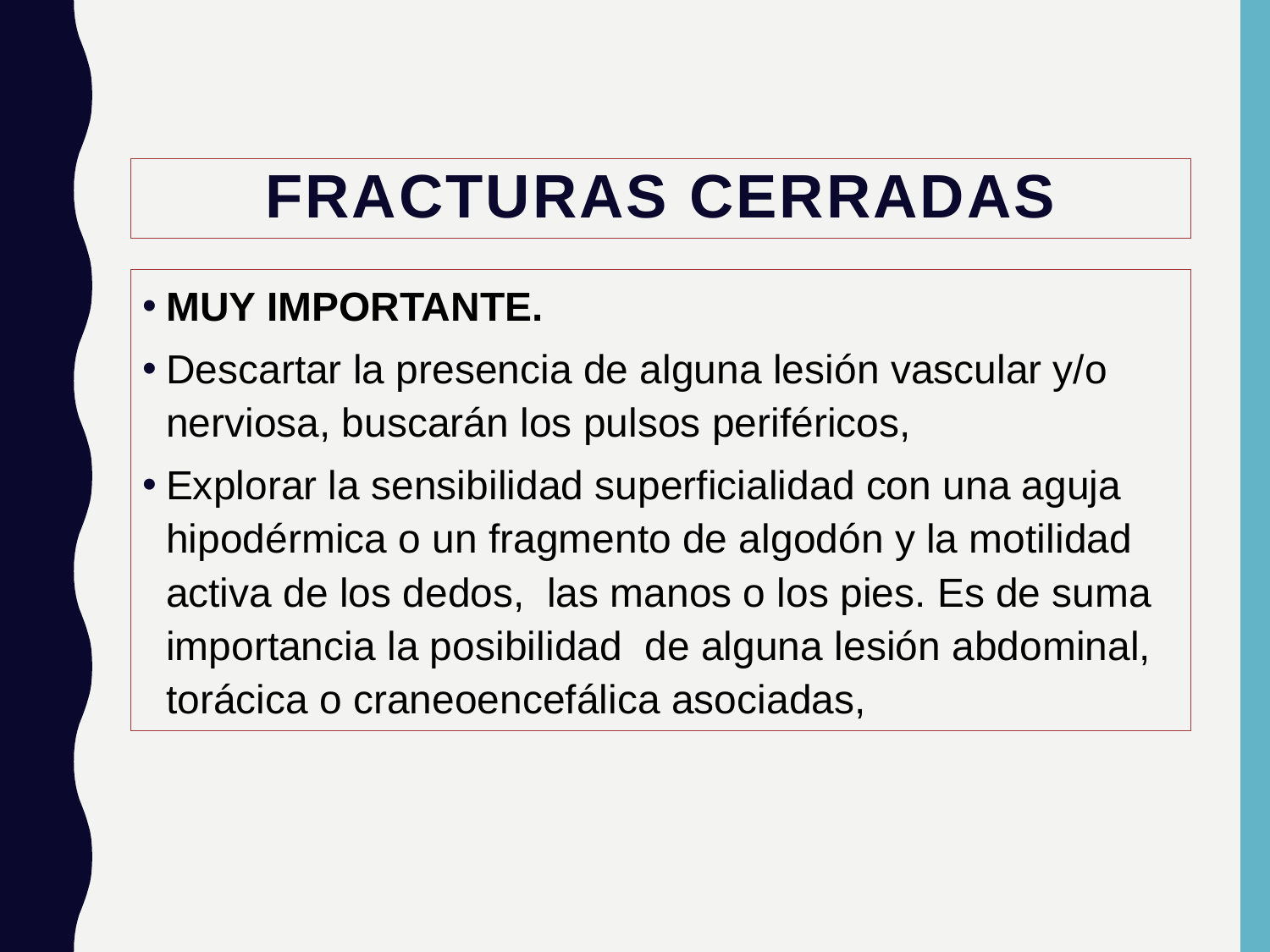

# Fracturas cerradas
MUY IMPORTANTE.
Descartar la presencia de alguna lesión vascular y/o nerviosa, buscarán los pulsos periféricos,
Explorar la sensibilidad superficialidad con una aguja hipodérmica o un fragmento de algodón y la motilidad activa de los dedos,  las manos o los pies. Es de suma importancia la posibilidad  de alguna lesión abdominal, torácica o craneoencefálica asociadas,